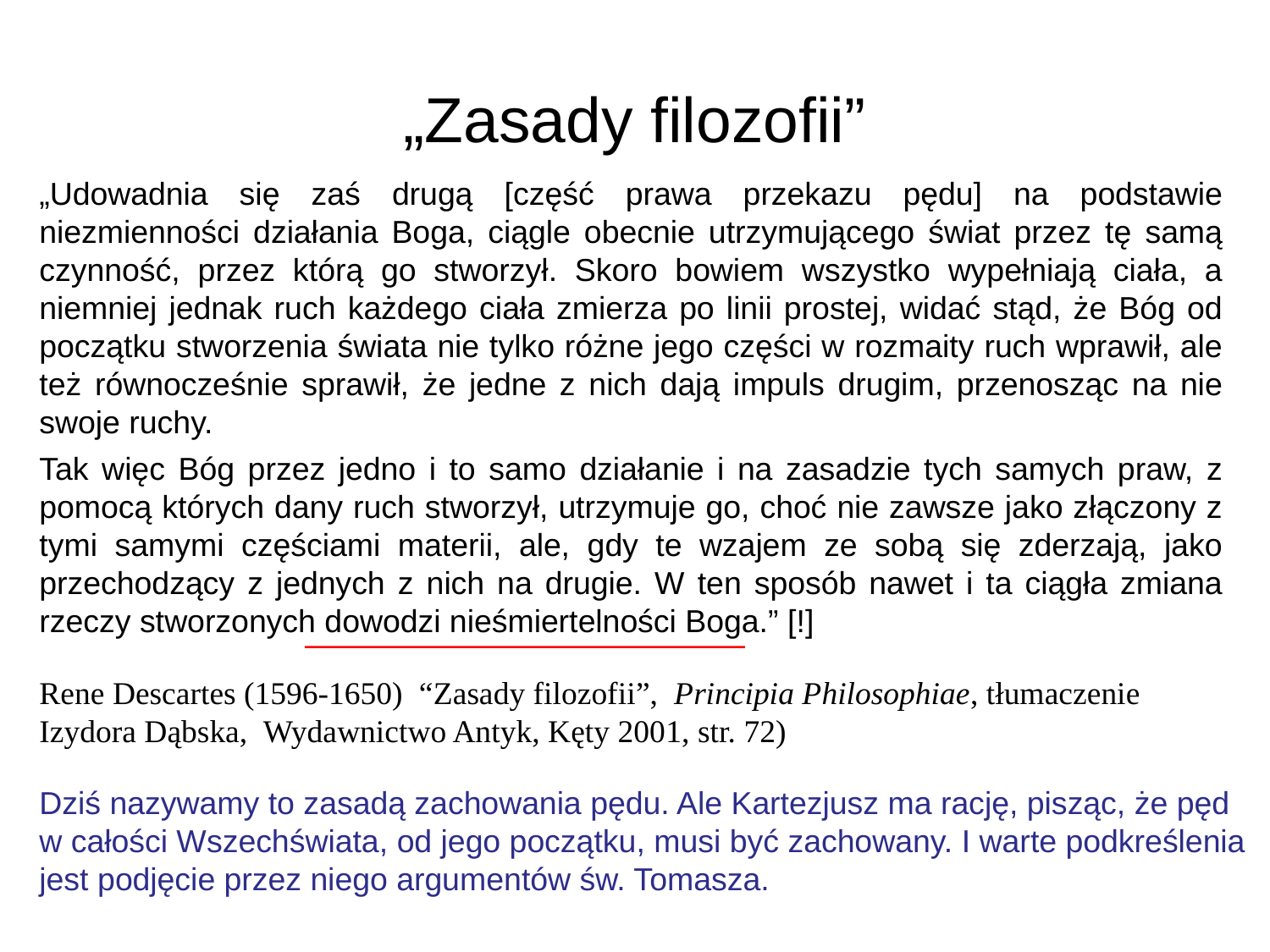

# „Zasady filozofii”
„Udowadnia się zaś drugą [część prawa przekazu pędu] na podstawie niezmienności działania Boga, ciągle obecnie utrzymującego świat przez tę samą czynność, przez którą go stworzył. Skoro bowiem wszystko wypełniają ciała, a niemniej jednak ruch każdego ciała zmierza po linii prostej, widać stąd, że Bóg od początku stworzenia świata nie tylko różne jego części w rozmaity ruch wprawił, ale też równocześnie sprawił, że jedne z nich dają impuls drugim, przenosząc na nie swoje ruchy.
Tak więc Bóg przez jedno i to samo działanie i na zasadzie tych samych praw, z pomocą których dany ruch stworzył, utrzymuje go, choć nie zawsze jako złączony z tymi samymi częściami materii, ale, gdy te wzajem ze sobą się zderzają, jako przechodzący z jednych z nich na drugie. W ten sposób nawet i ta ciągła zmiana rzeczy stworzonych dowodzi nieśmiertelności Boga.” [!]

Rene Descartes (1596-1650)  “Zasady filozofii”,  Principia Philosophiae, tłumaczenie Izydora Dąbska,  Wydawnictwo Antyk, Kęty 2001, str. 72)
Dziś nazywamy to zasadą zachowania pędu. Ale Kartezjusz ma rację, pisząc, że pęd w całości Wszechświata, od jego początku, musi być zachowany. I warte podkreślenia jest podjęcie przez niego argumentów św. Tomasza.